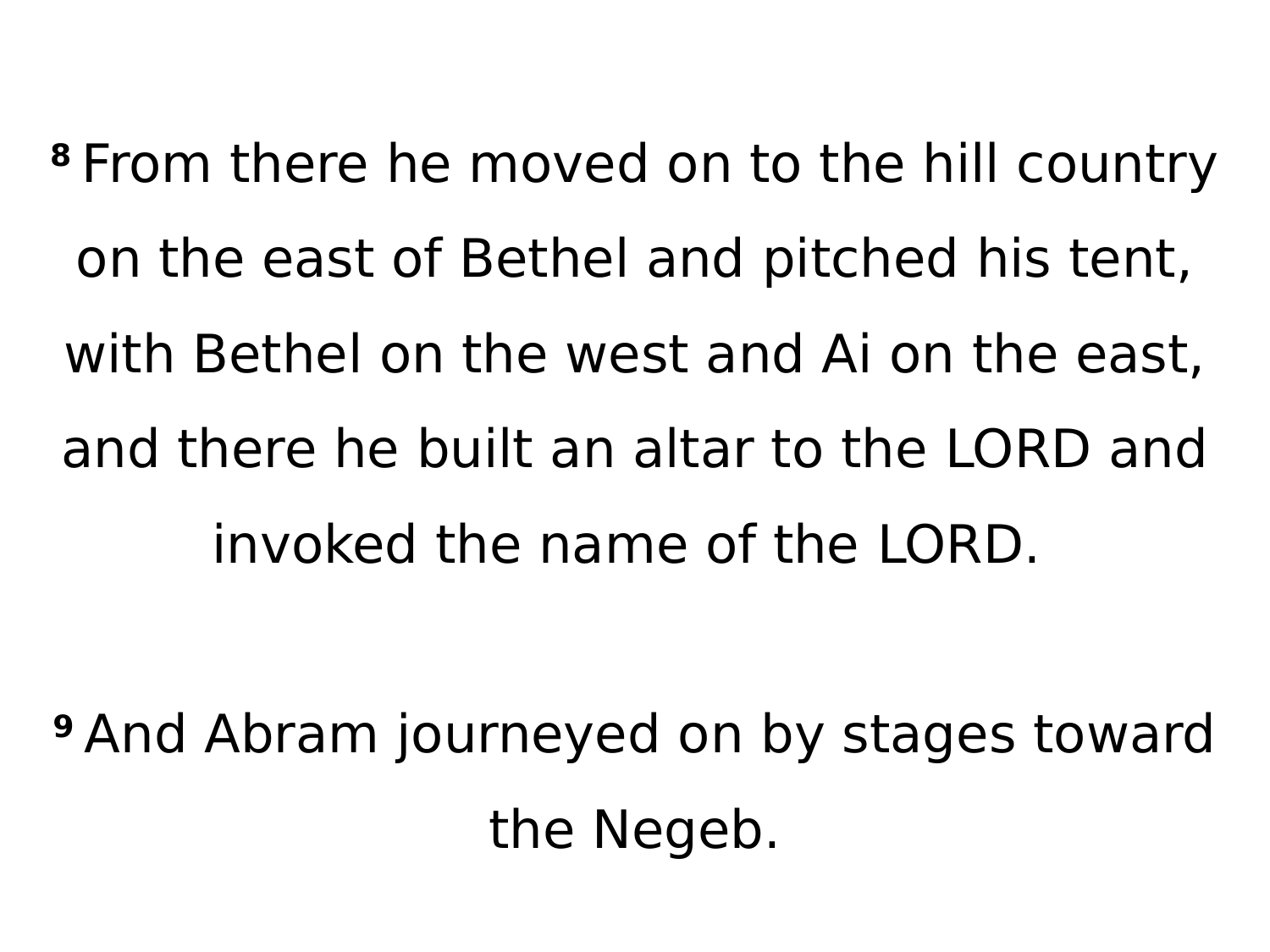

8 From there he moved on to the hill country on the east of Bethel and pitched his tent, with Bethel on the west and Ai on the east, and there he built an altar to the Lord and invoked the name of the Lord.

9 And Abram journeyed on by stages toward the Negeb.